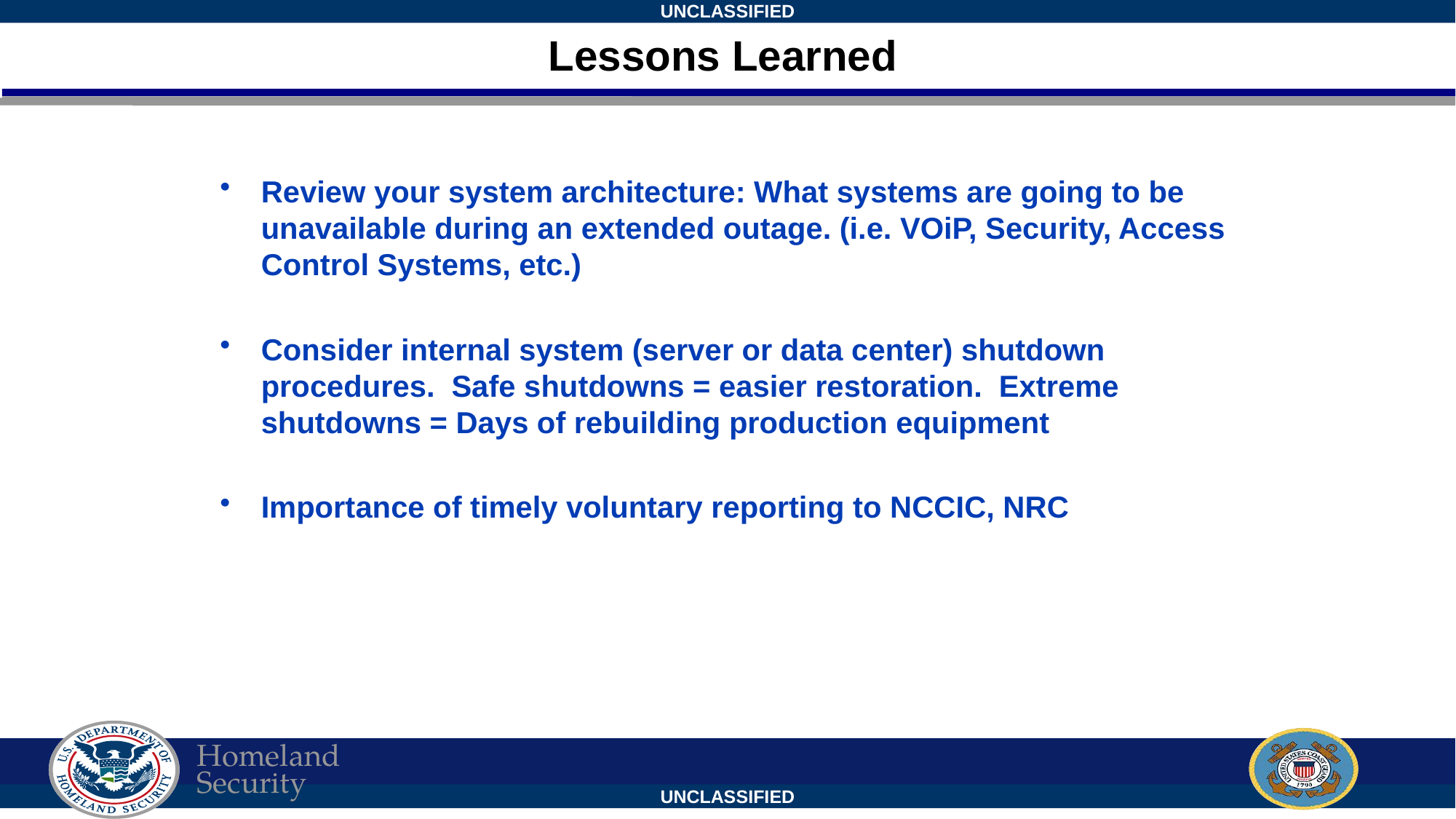

# Lessons Learned

Review your system architecture: What systems are going to be unavailable during an extended outage. (i.e. VOiP, Security, Access Control Systems, etc.)

Consider internal system (server or data center) shutdown procedures.  Safe shutdowns = easier restoration.  Extreme shutdowns = Days of rebuilding production equipment

Importance of timely voluntary reporting to NCCIC, NRC